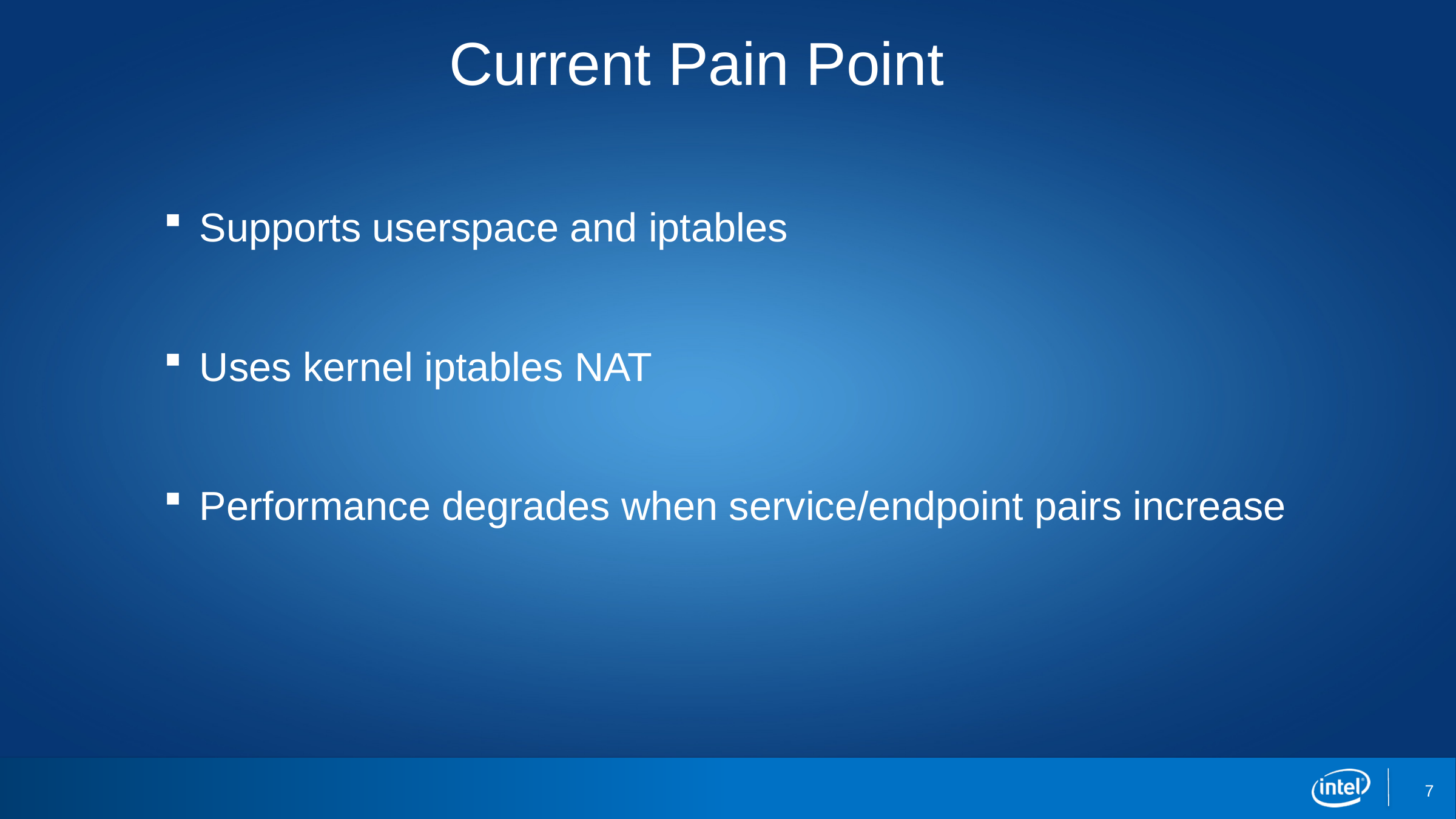

# Current Pain Point
Supports userspace and iptables

Uses kernel iptables NAT

Performance degrades when service/endpoint pairs increase

7